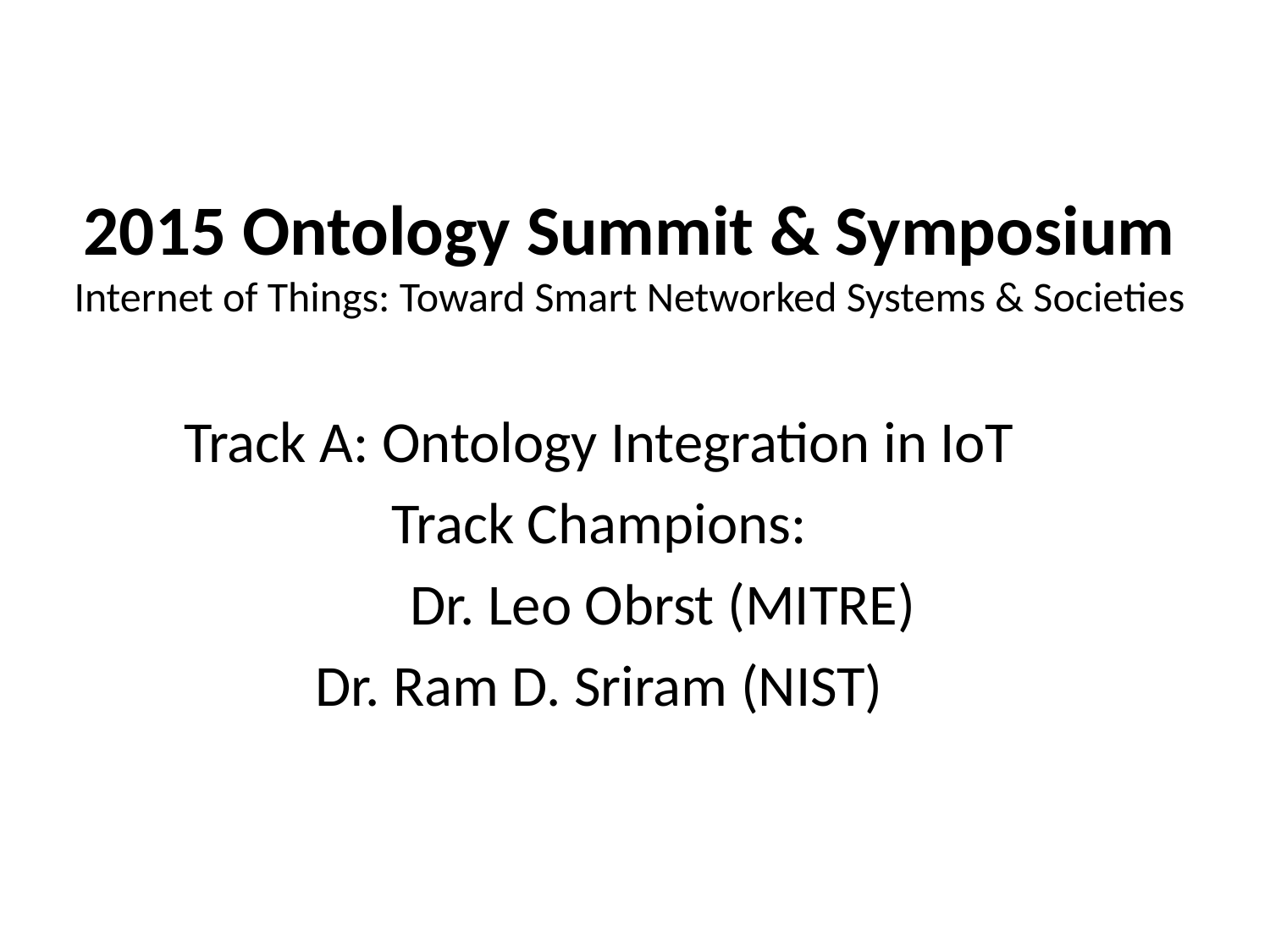

# 2015 Ontology Summit & Symposium Internet of Things: Toward Smart Networked Systems & Societies
Track A: Ontology Integration in IoT
Track Champions:
	Dr. Leo Obrst (MITRE)
Dr. Ram D. Sriram (NIST)